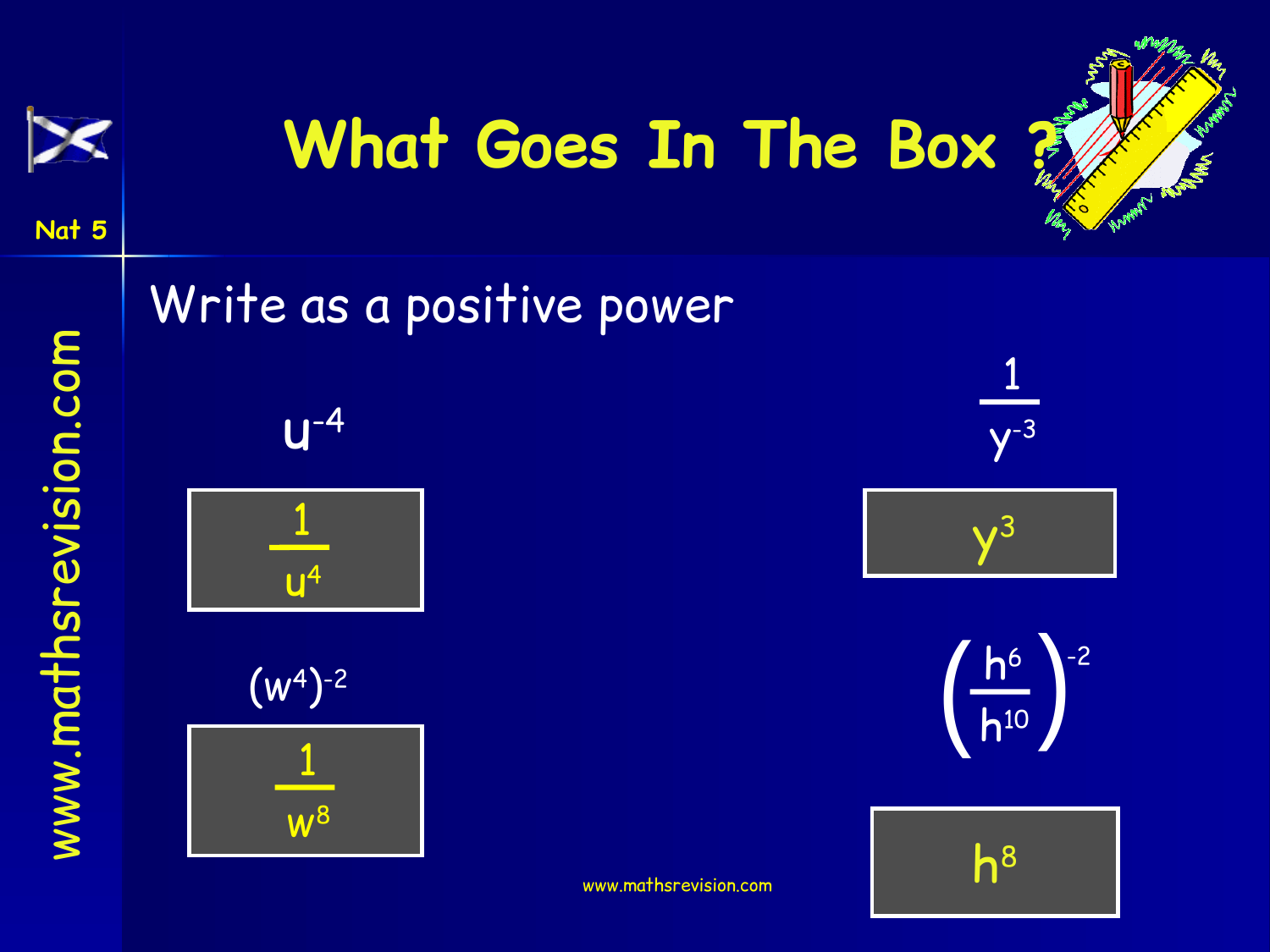

# What Goes In The Box ?
Nat 5
Write as a positive power
1

y-3
 u-4
1

u4

y3
(
(
-2
h6
h10

(w4)-2

1
w8

h8
www.mathsrevision.com